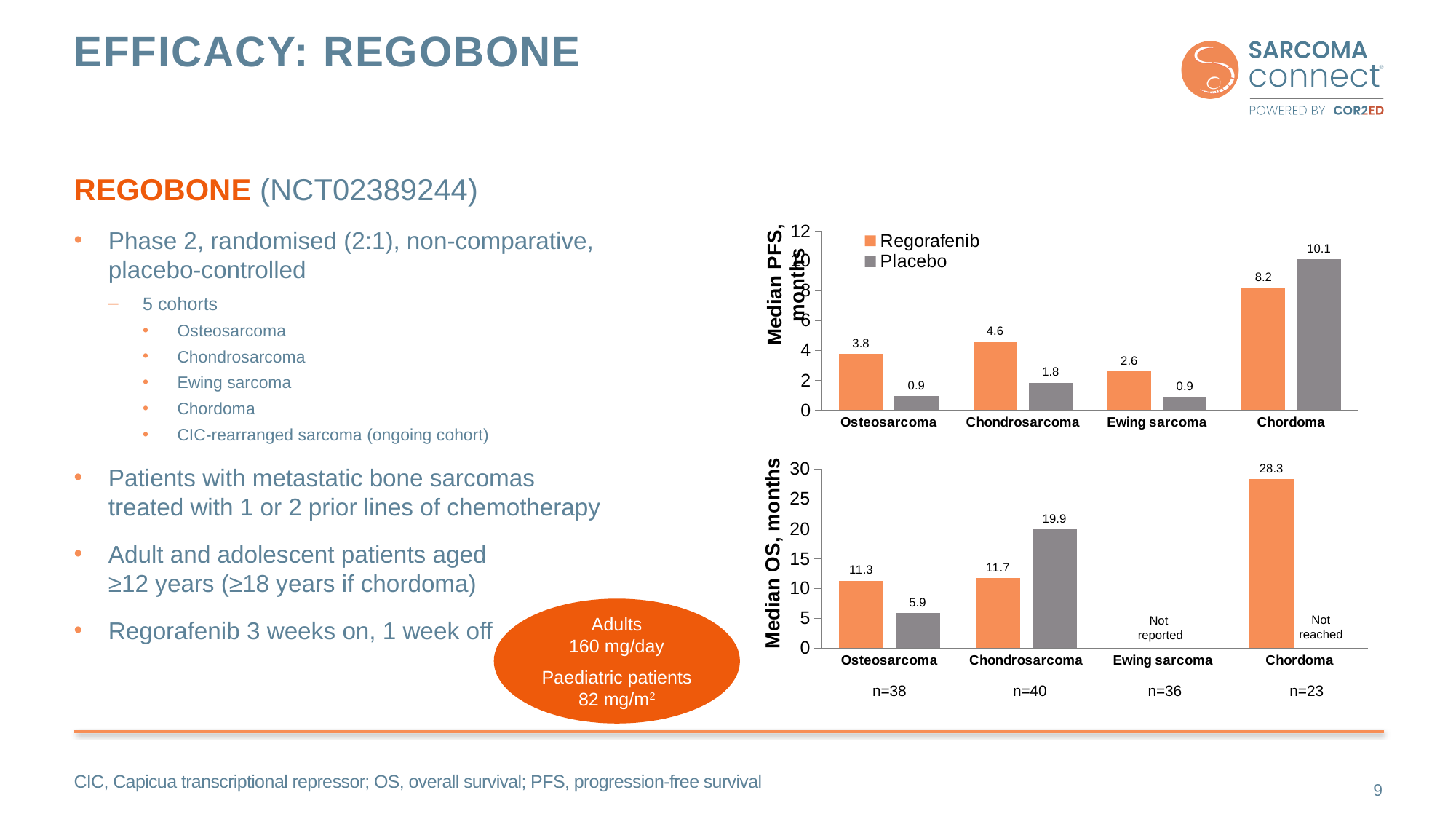

# Efficacy: REGOBONE
REGOBONE (NCT02389244)
Phase 2, randomised (2:1), non-comparative,
placebo-controlled
5 cohorts
Osteosarcoma
Chondrosarcoma
Ewing sarcoma
Chordoma
CIC-rearranged sarcoma (ongoing cohort)
Patients with metastatic bone sarcomas
treated with 1 or 2 prior lines of chemotherapy
Adult and adolescent patients aged
≥12 years (≥18 years if chordoma)
Regorafenib 3 weeks on, 1 week off

### Chart

| Category | Regorafenib | Placebo |
|---|---|---|
| Osteosarcoma | 3.77 | 0.94 |
| Chondrosarcoma | 4.57 | 1.84 |
| Ewing sarcoma | 2.6 | 0.9 |
| Chordoma | 8.2 | 10.1 |

### Chart

| Category | Regorafenib | Placebo |
|---|---|---|
| Osteosarcoma | 11.3 | 5.9 |
| Chondrosarcoma | 11.7 | 19.9 |
| Ewing sarcoma | None | None |
| Chordoma | 28.3 | None |
Adults
160 mg/day
Paediatric patients
82 mg/m2
Not reached
Not
reported
n=38
n=40
n=36
n=23
CIC, Capicua transcriptional repressor; OS, overall survival; PFS, progression-free survival
9